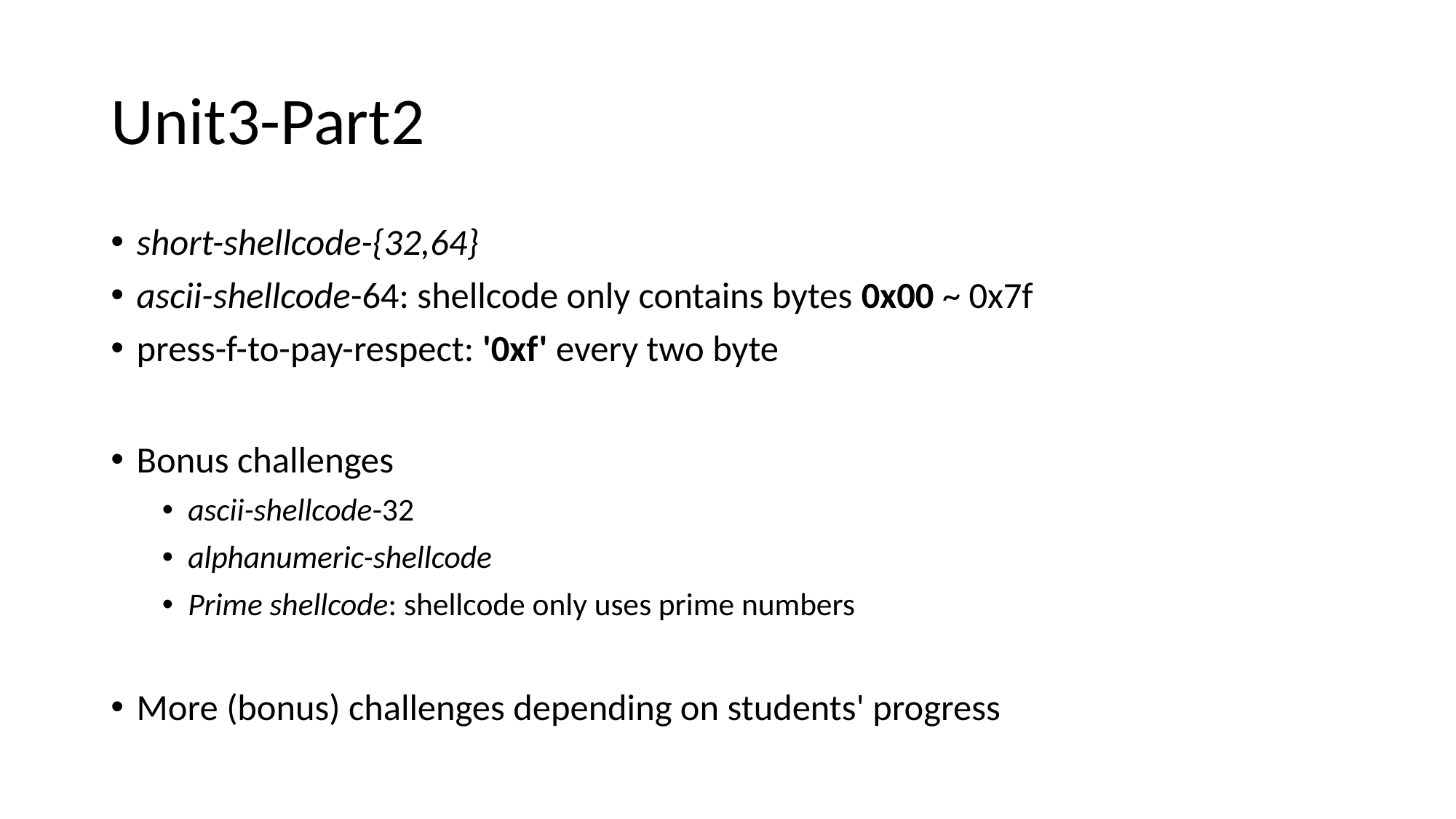

# Unit3-Part2
short-shellcode-{32,64}
ascii-shellcode-64: shellcode only contains bytes 0x00 ~ 0x7f
press-f-to-pay-respect: '0xf' every two byte

Bonus challenges
ascii-shellcode-32
alphanumeric-shellcode
Prime shellcode: shellcode only uses prime numbers

More (bonus) challenges depending on students' progress